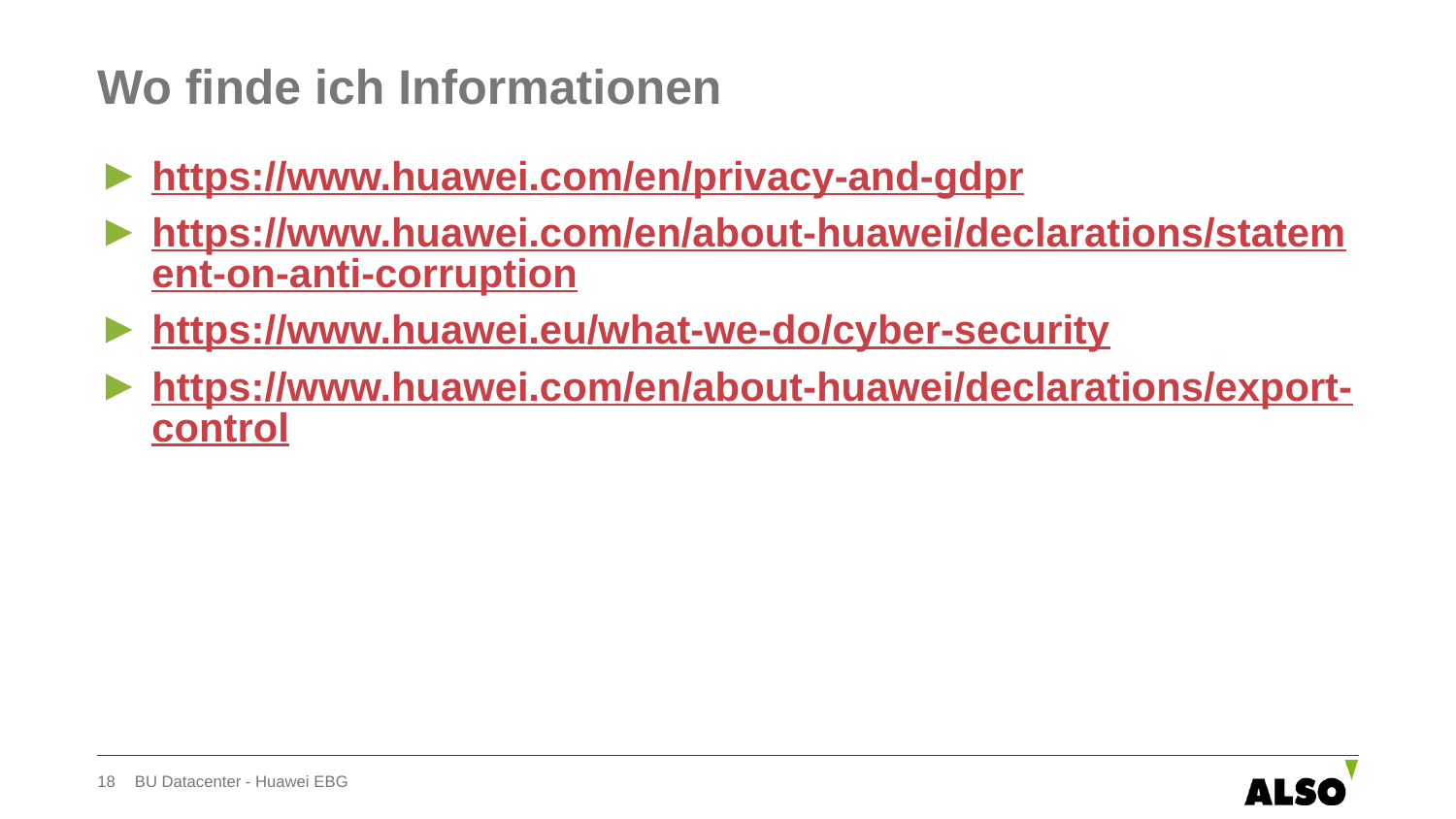

# Wo finde ich Informationen
https://www.huawei.com/en/privacy-and-gdpr
https://www.huawei.com/en/about-huawei/declarations/statement-on-anti-corruption
https://www.huawei.eu/what-we-do/cyber-security
https://www.huawei.com/en/about-huawei/declarations/export-control

18
BU Datacenter - Huawei EBG